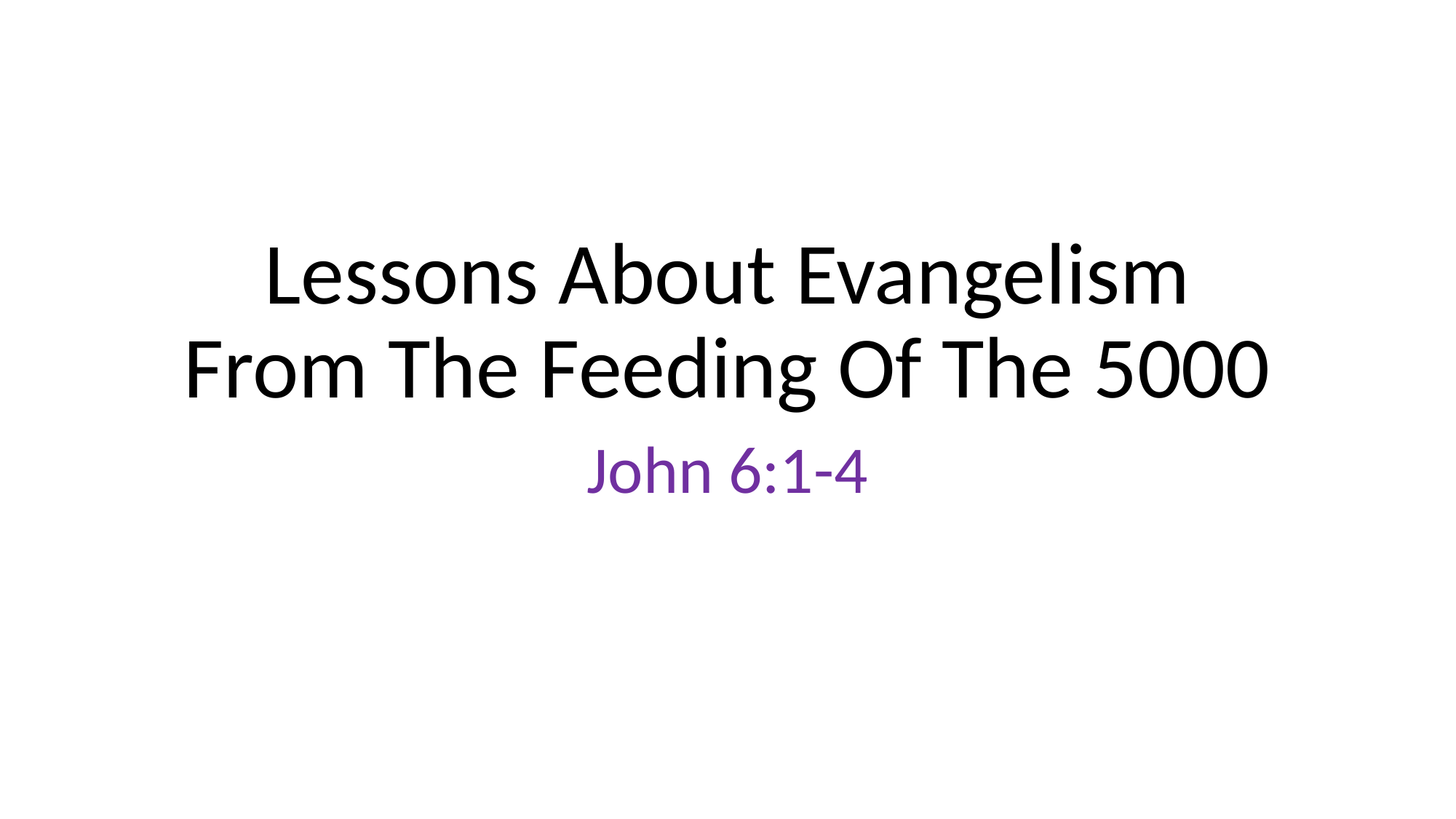

# Lessons About Evangelism From The Feeding Of The 5000
John 6:1-4